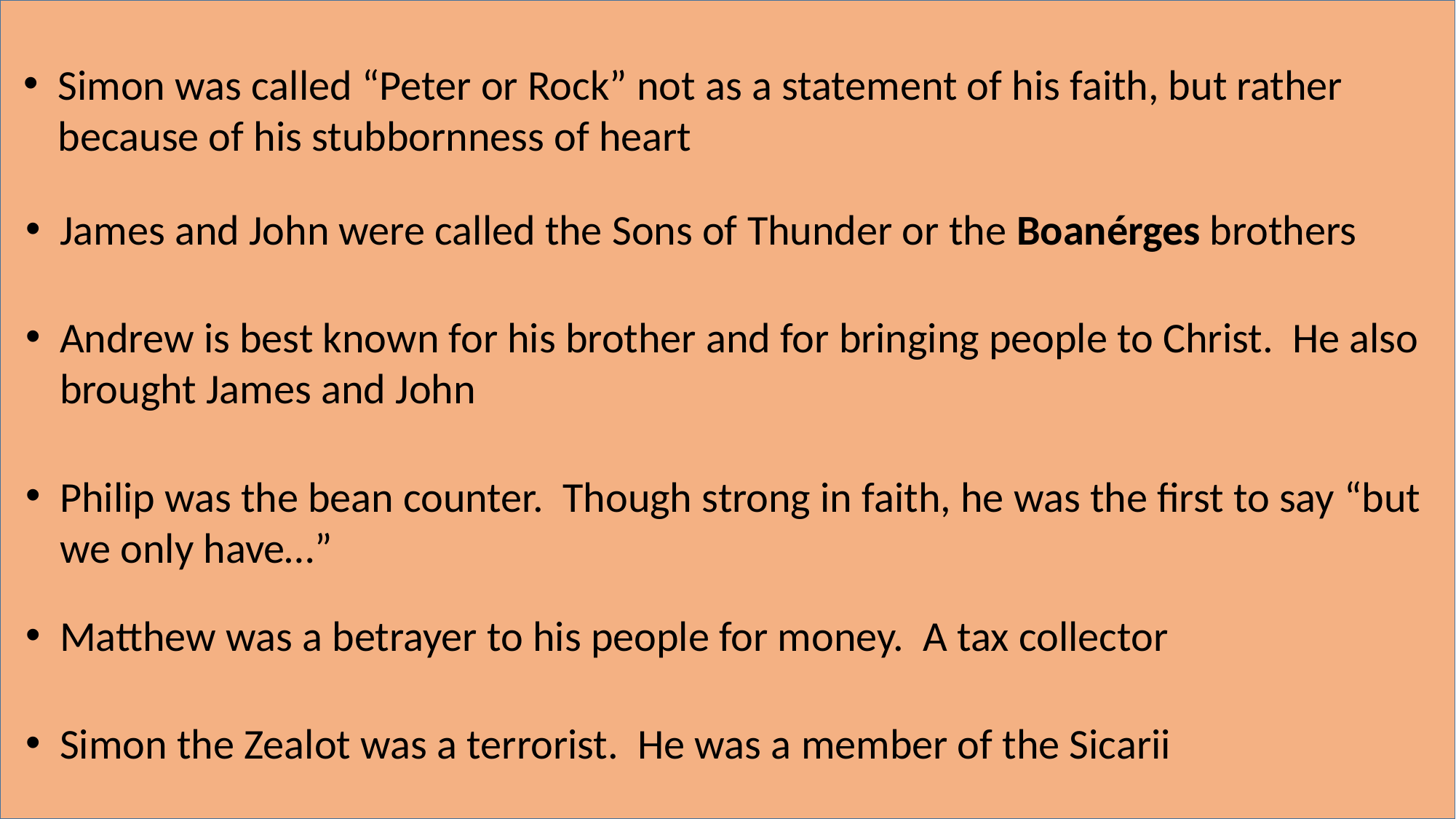

Simon was called “Peter or Rock” not as a statement of his faith, but rather because of his stubbornness of heart
James and John were called the Sons of Thunder or the Boanérges brothers

#
Andrew is best known for his brother and for bringing people to Christ.  He also brought James and John
Philip was the bean counter.  Though strong in faith, he was the first to say “but we only have…”
Matthew was a betrayer to his people for money.  A tax collector
Simon the Zealot was a terrorist.  He was a member of the Sicarii